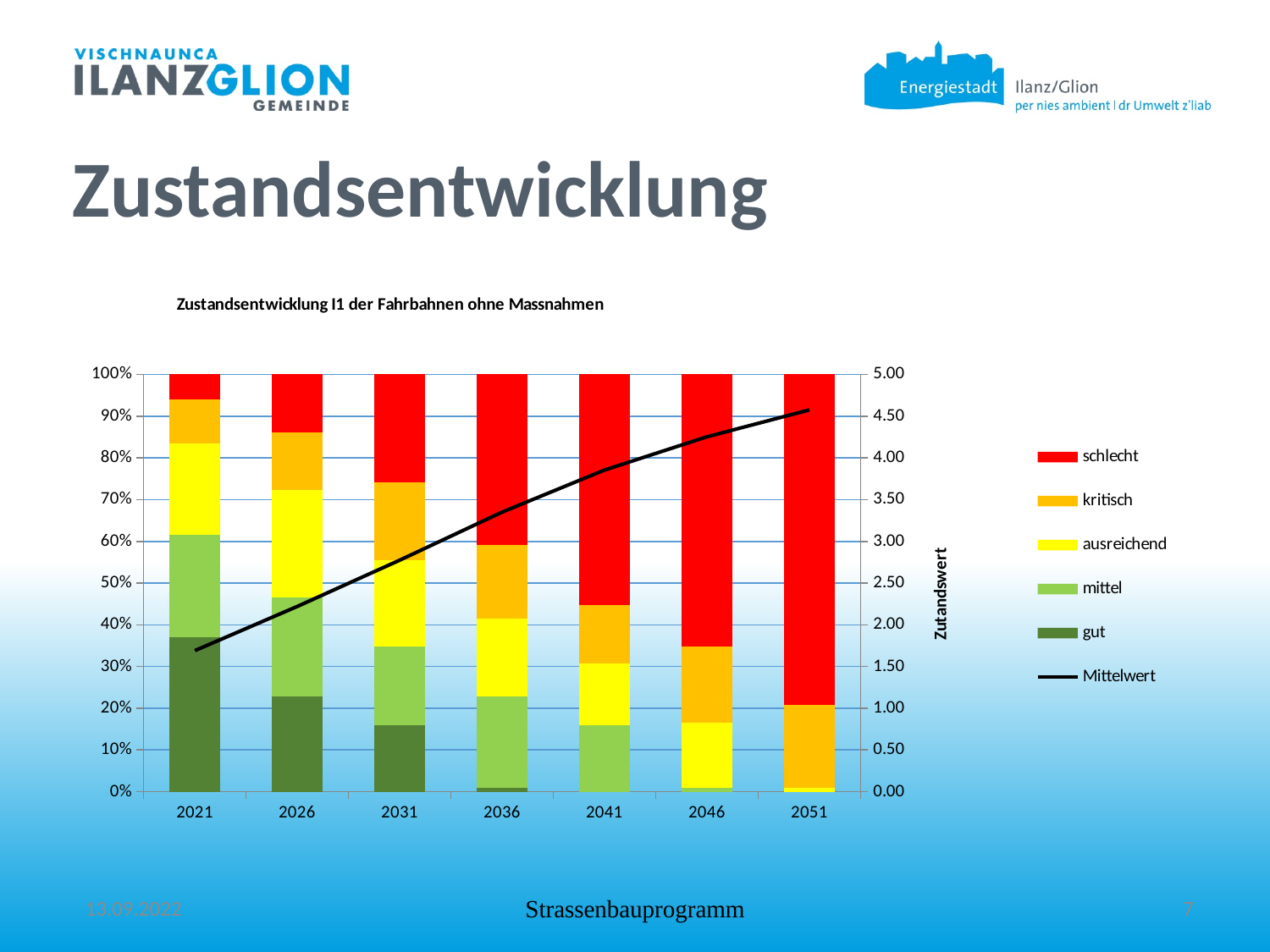

Zustandsentwicklung

### Chart: Zustandsentwicklung I1 der Fahrbahnen ohne Massnahmen

| Category | gut | mittel | ausreichend | kritisch | schlecht | Mittelwert |
|---|---|---|---|---|---|---|
| 2021 | 36.92907432307328 | 24.634678066888842 | 21.858649967702203 | 10.652839145708391 | 5.924758496627223 | 1.690695124991331 |
| 2026 | 22.887722541322567 | 23.692652939769435 | 25.742025794313395 | 13.86658330191864 | 13.81101542267589 | 2.2200021844264937 |
| 2031 | 15.967980445265326 | 18.8128586604179 | 20.60618832648691 | 18.657608331566365 | 25.955364236263446 | 2.7745206339481117 |
| 2036 | 0.941330341637391 | 21.946392199685175 | 18.680941205094108 | 17.604944756183375 | 40.82639149739989 | 3.350934222722129 |
| 2041 | 0.0 | 15.967980445265326 | 14.764743478785663 | 13.95364497563972 | 55.31363110030924 | 3.8547223215670203 |
| 2046 | 0.0 | 0.941330341637391 | 15.640523129639423 | 18.19898563440641 | 65.2191608943167 | 4.253139812824143 |
| 2051 | 0.0 | 0.0 | 0.941330341637391 | 19.82031383840962 | 79.23835581995299 | 4.574920541711801 |
13.09.2022
Strassenbauprogramm
7